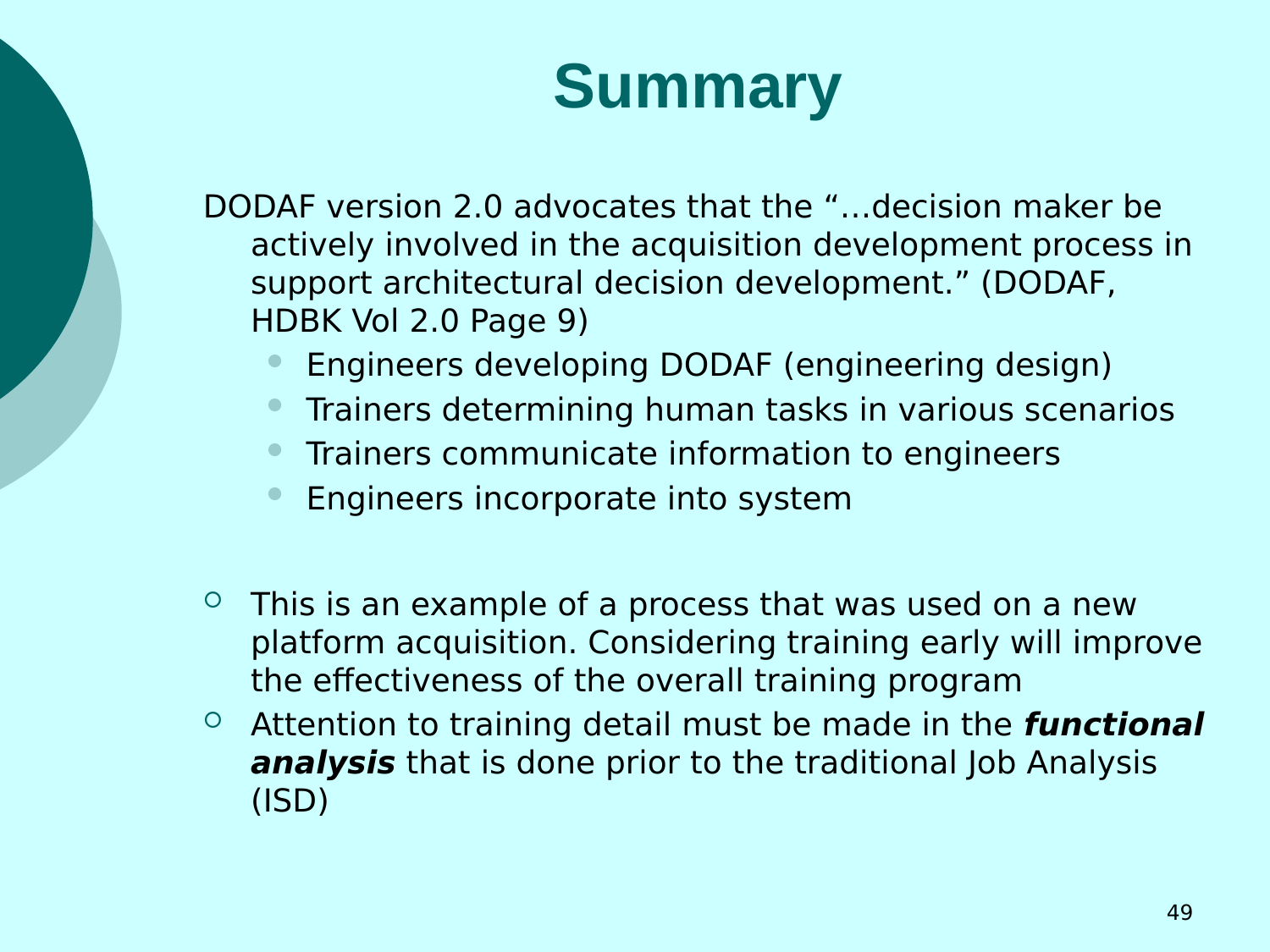

# Summary
DODAF version 2.0 advocates that the “…decision maker be actively involved in the acquisition development process in support architectural decision development.” (DODAF, HDBK Vol 2.0 Page 9)
Engineers developing DODAF (engineering design)
Trainers determining human tasks in various scenarios
Trainers communicate information to engineers
Engineers incorporate into system

This is an example of a process that was used on a new platform acquisition. Considering training early will improve the effectiveness of the overall training program
Attention to training detail must be made in the functional analysis that is done prior to the traditional Job Analysis (ISD)

49